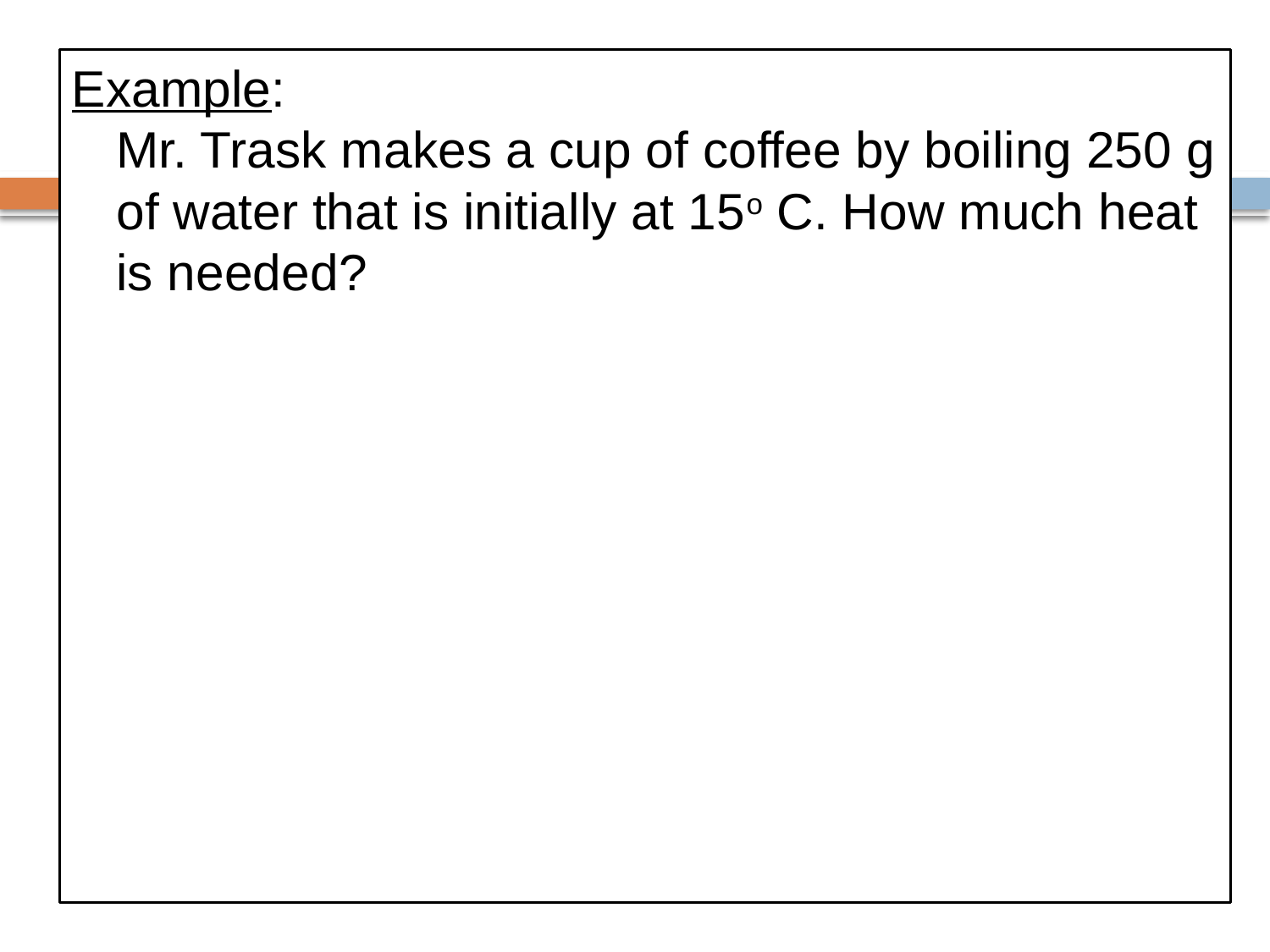

Example:
Mr. Trask makes a cup of coffee by boiling 250 g of water that is initially at 15o C. How much heat is needed?